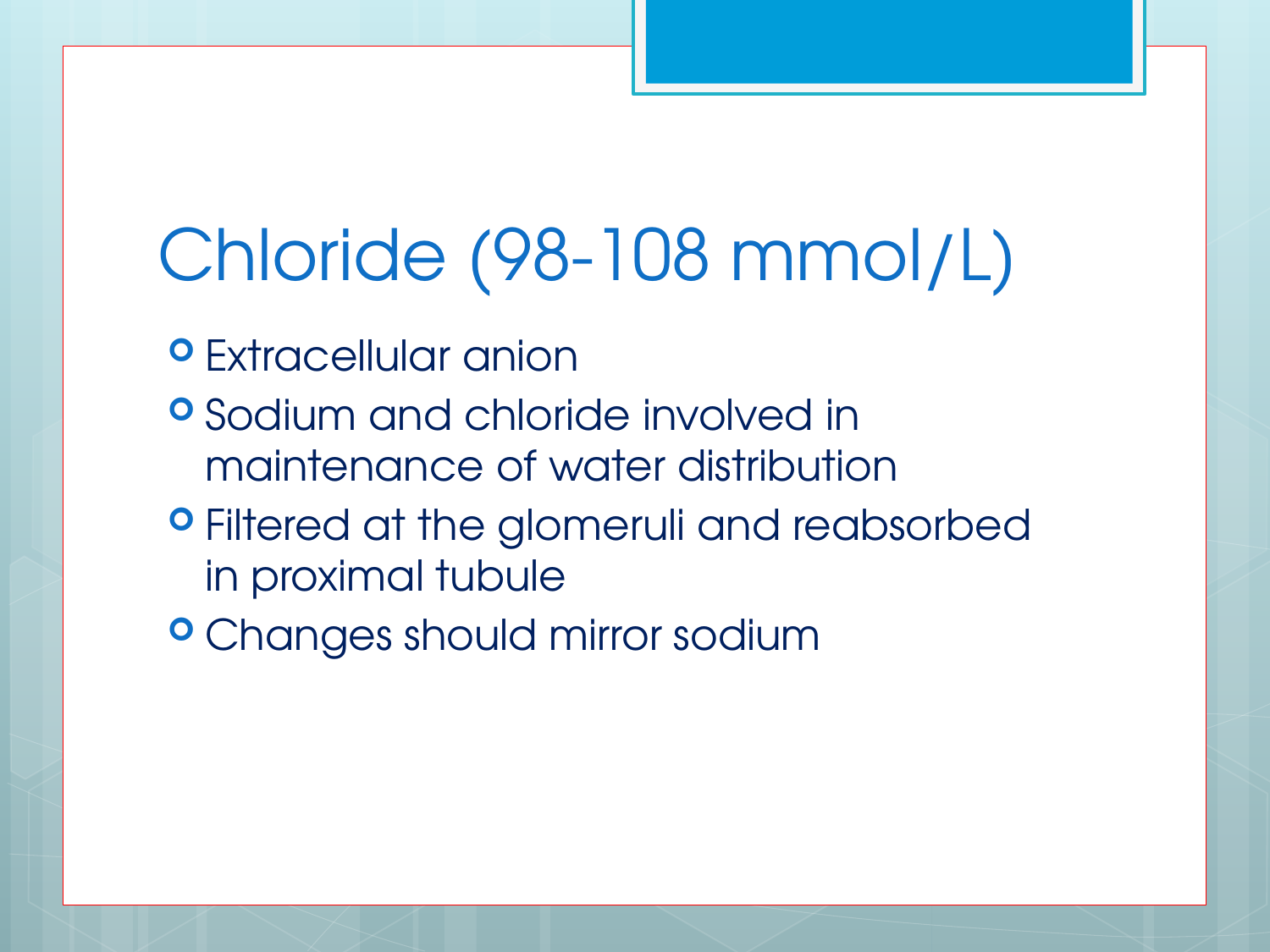

# Chloride (98-108 mmol/L)
Extracellular anion
Sodium and chloride involved in maintenance of water distribution
Filtered at the glomeruli and reabsorbed in proximal tubule
Changes should mirror sodium